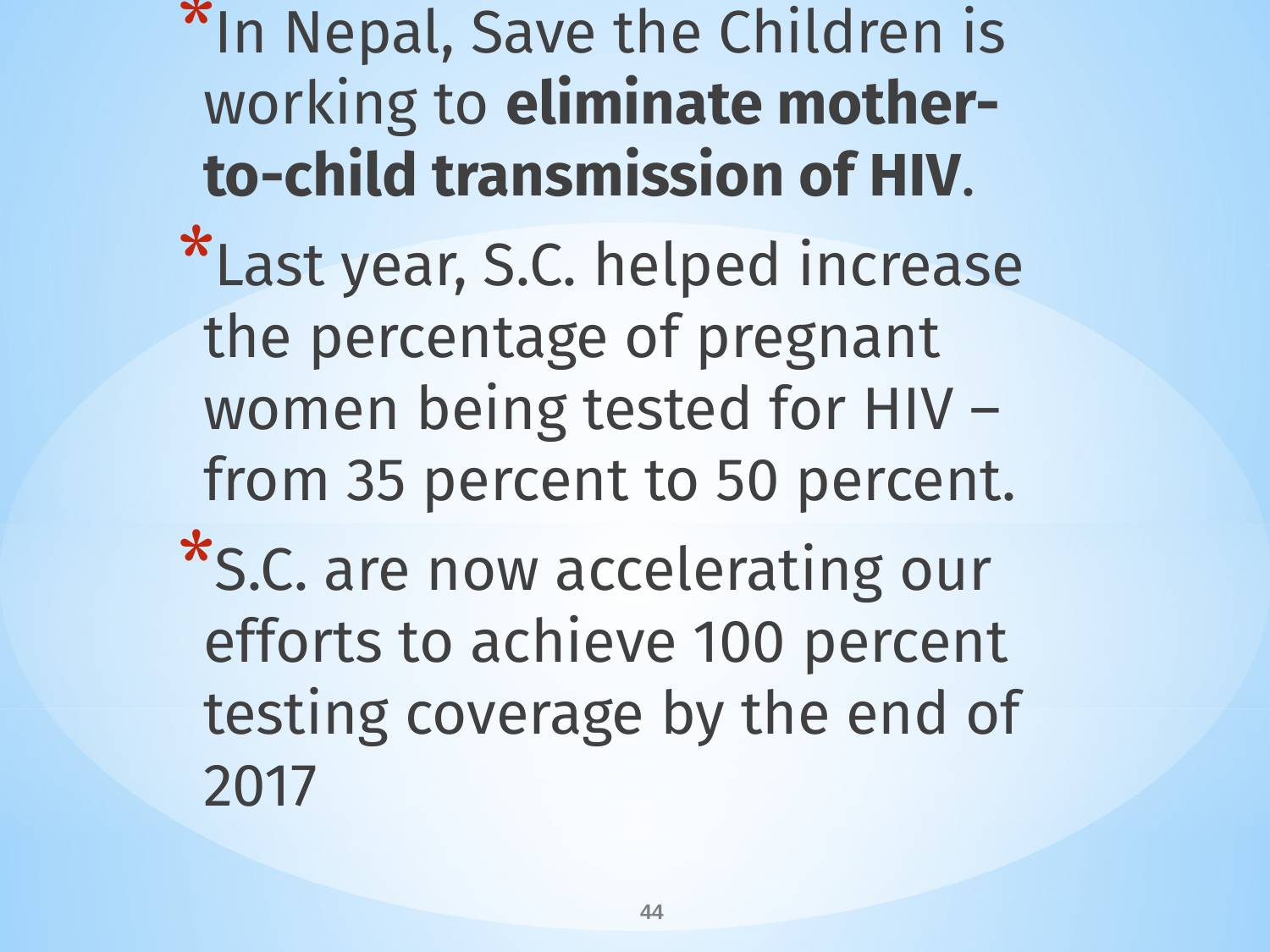

In Nepal, Save the Children is working to eliminate mother-to-child transmission of HIV.
Last year, S.C. helped increase the percentage of pregnant women being tested for HIV – from 35 percent to 50 percent.
S.C. are now accelerating our efforts to achieve 100 percent testing coverage by the end of 2017

#
44